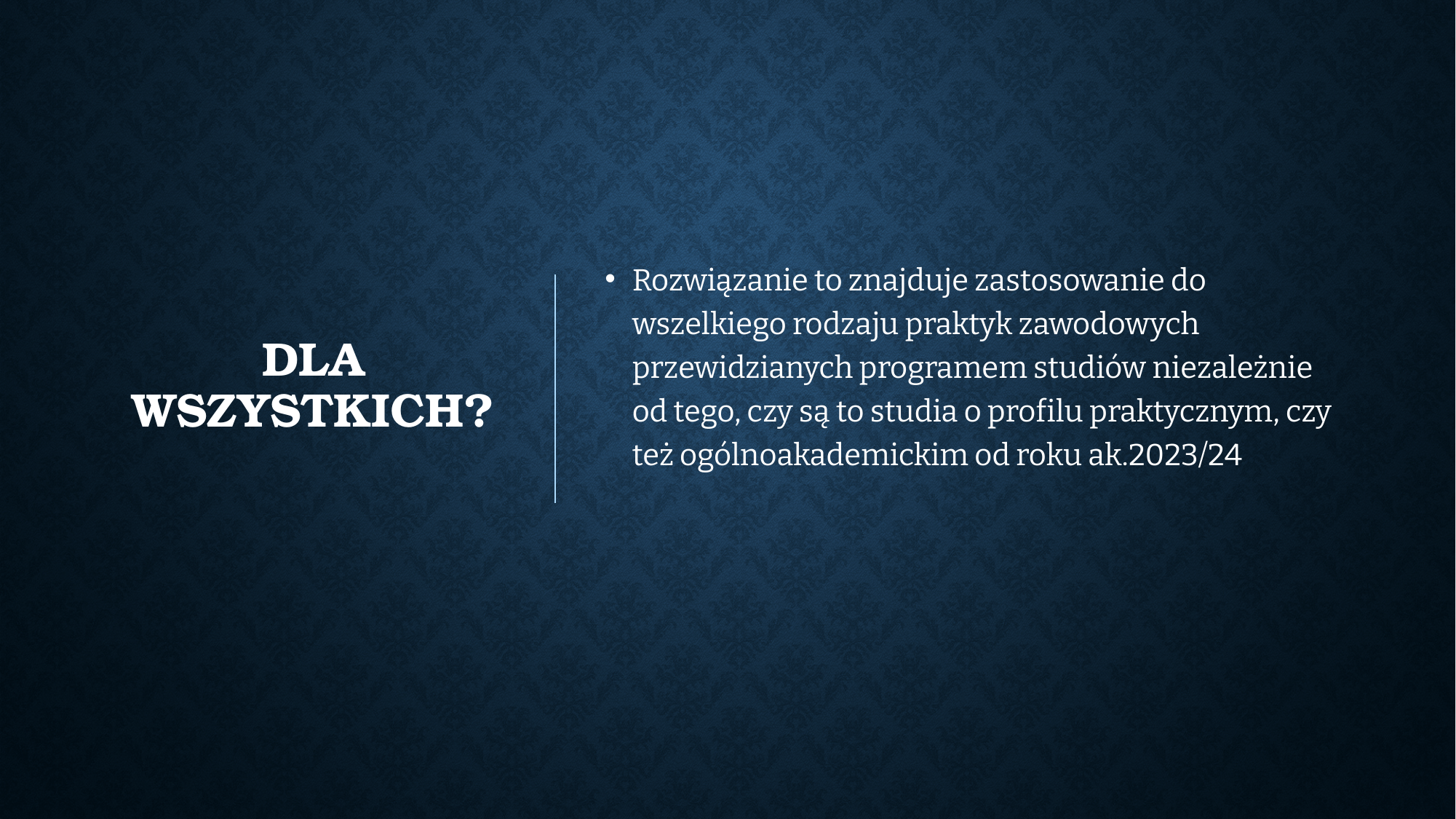

# Dla wszystkich?
Rozwiązanie to znajduje zastosowanie do wszelkiego rodzaju praktyk zawodowych przewidzianych programem studiów niezależnie od tego, czy są to studia o profilu praktycznym, czy też ogólnoakademickim od roku ak.2023/24